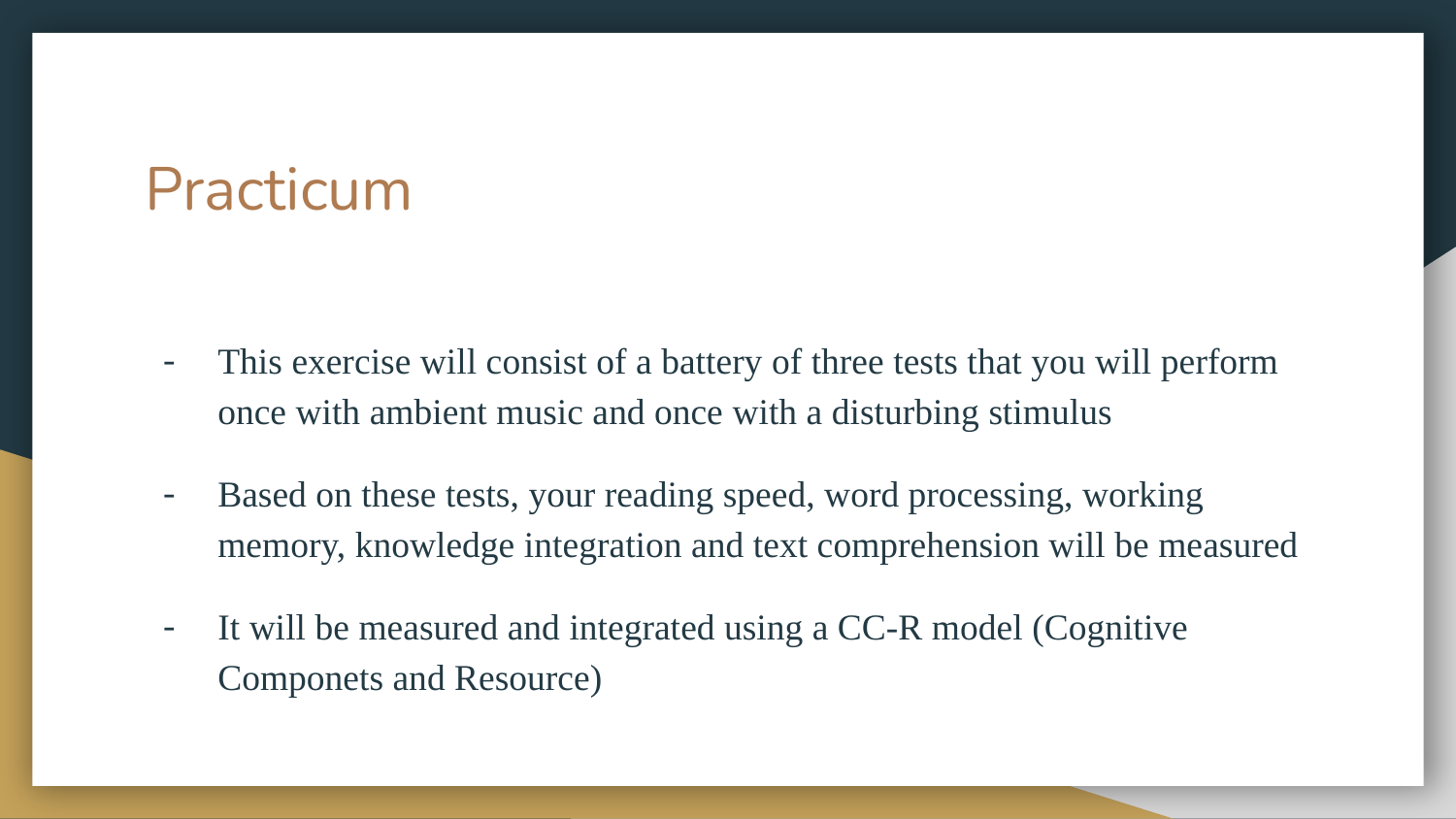

# Practicum
This exercise will consist of a battery of three tests that you will perform once with ambient music and once with a disturbing stimulus
Based on these tests, your reading speed, word processing, working memory, knowledge integration and text comprehension will be measured
It will be measured and integrated using a CC-R model (Cognitive Componets and Resource)